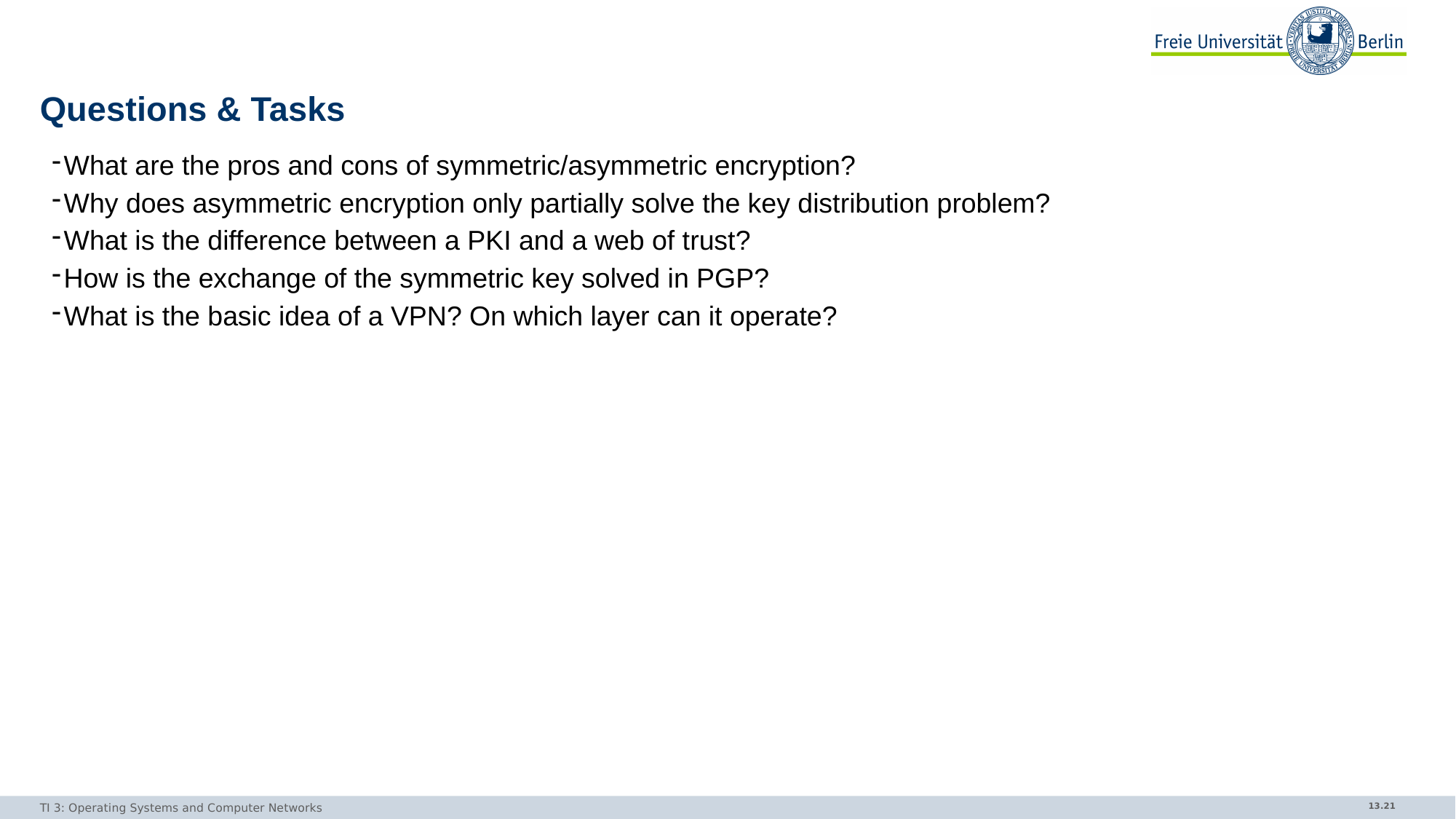

# Questions & Tasks
What are the pros and cons of symmetric/asymmetric encryption?
Why does asymmetric encryption only partially solve the key distribution problem?
What is the difference between a PKI and a web of trust?
How is the exchange of the symmetric key solved in PGP?
What is the basic idea of a VPN? On which layer can it operate?
TI 3: Operating Systems and Computer Networks